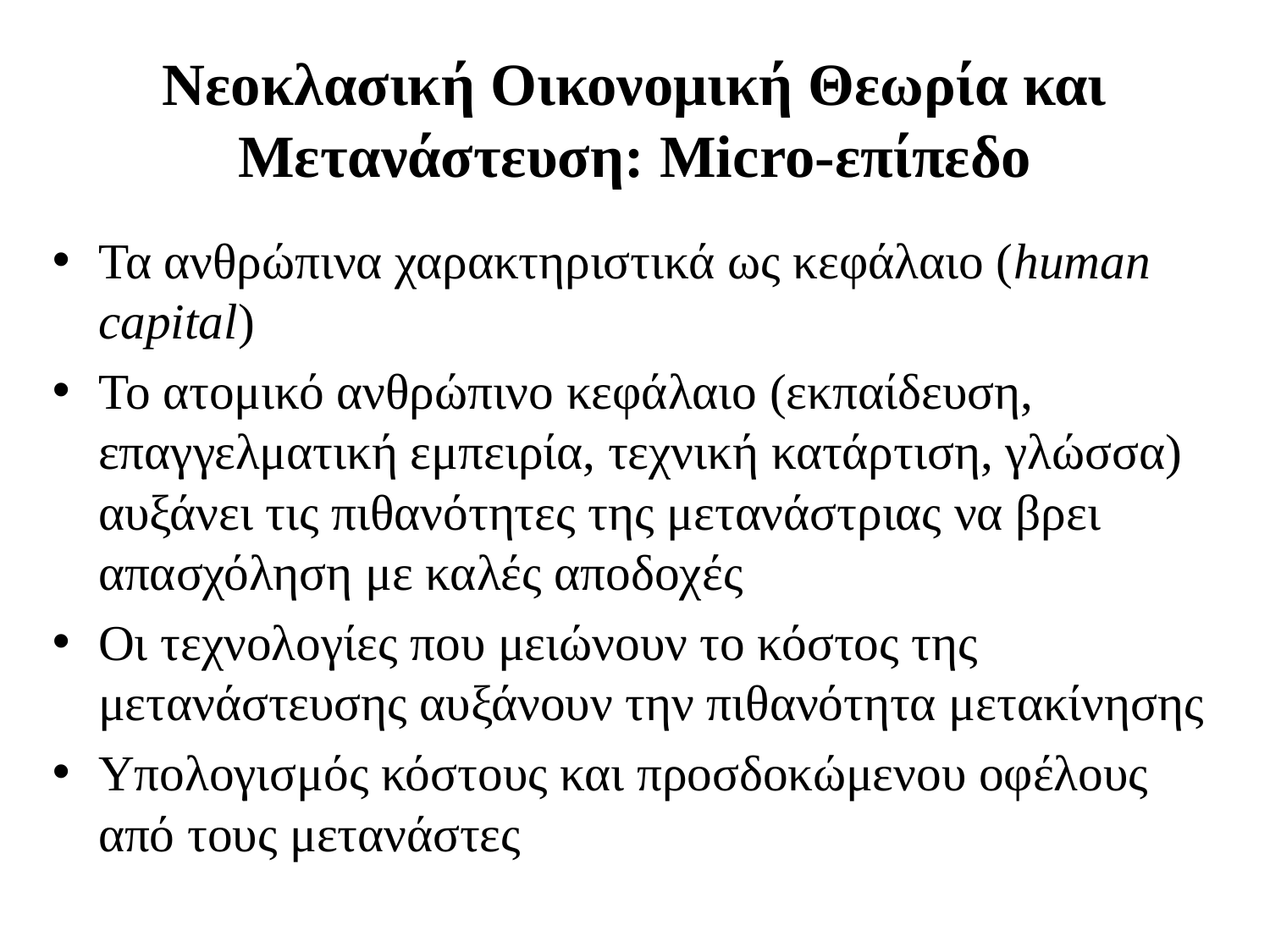

# Νεοκλασική Οικονομική Θεωρία και Μετανάστευση: Micro-επίπεδο
Τα ανθρώπινα χαρακτηριστικά ως κεφάλαιο (human capital)
Το ατομικό ανθρώπινο κεφάλαιο (εκπαίδευση, επαγγελματική εμπειρία, τεχνική κατάρτιση, γλώσσα) αυξάνει τις πιθανότητες της μετανάστριας να βρει απασχόληση με καλές αποδοχές
Οι τεχνολογίες που μειώνουν το κόστος της μετανάστευσης αυξάνουν την πιθανότητα μετακίνησης
Υπολογισμός κόστους και προσδοκώμενου οφέλους από τους μετανάστες